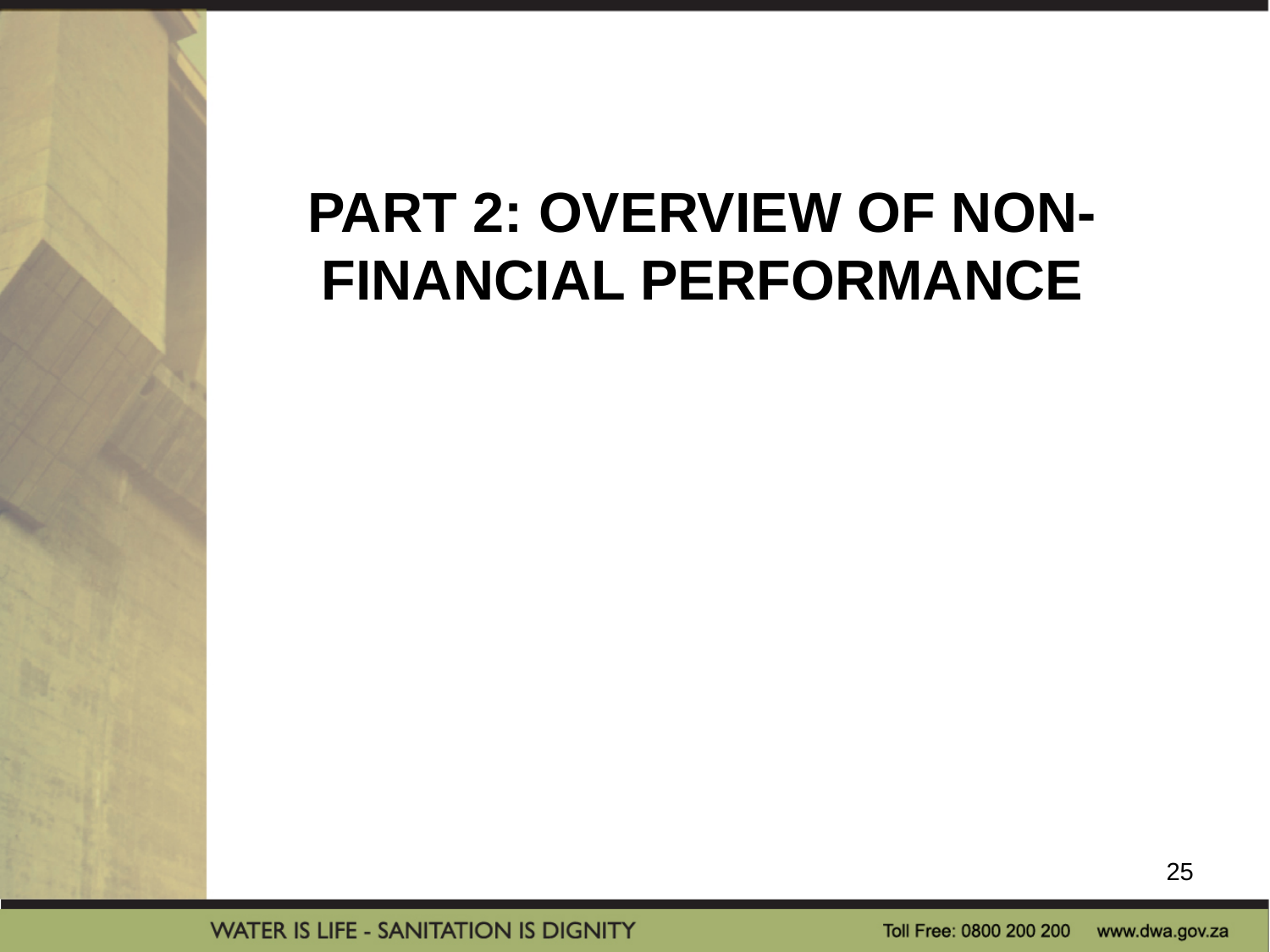

# Part 2: overview of non-financial performance
25